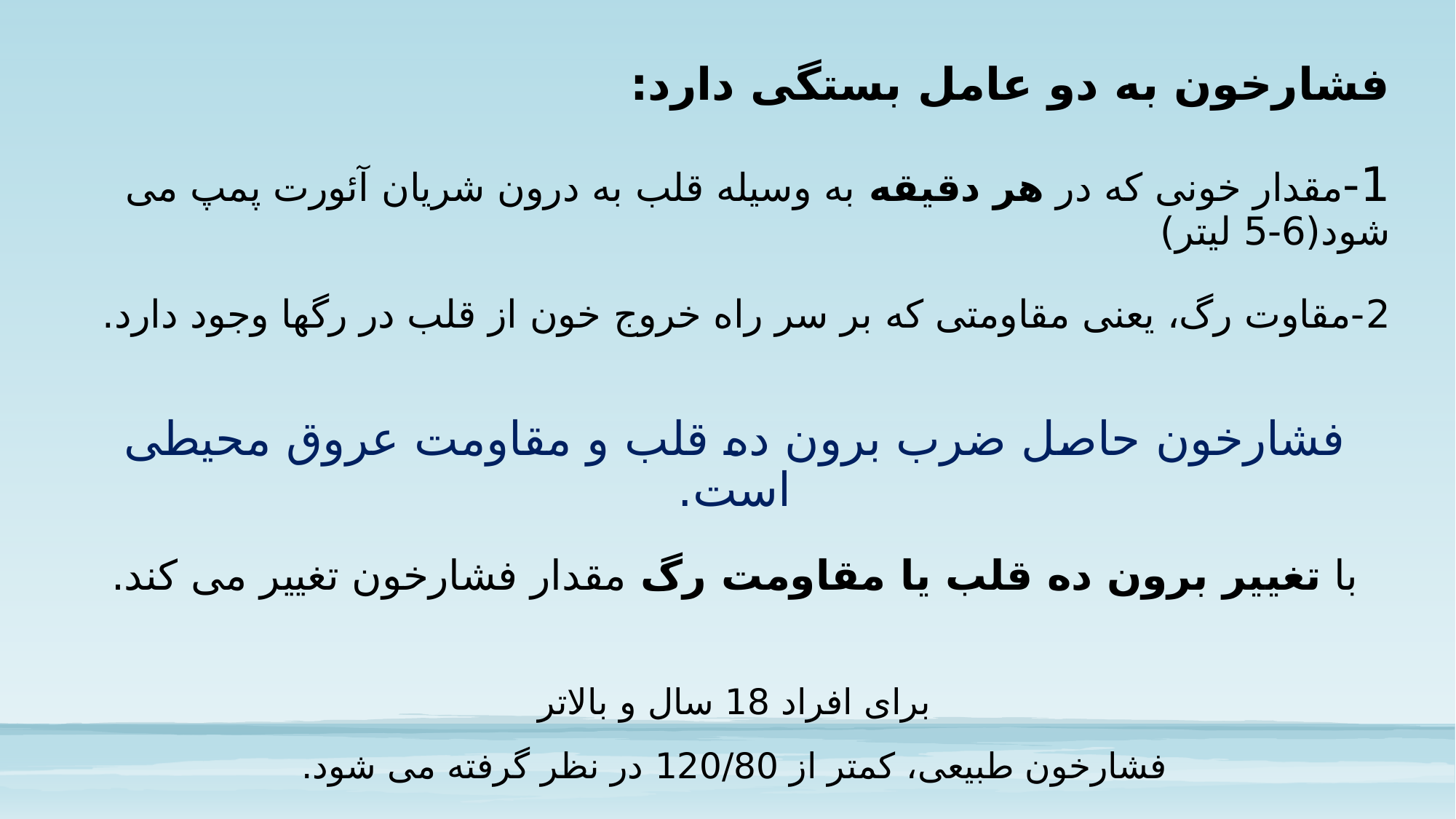

# فشارخون به دو عامل بستگی دارد: 1-مقدار خونی که در هر دقیقه به وسیله قلب به درون شریان آئورت پمپ می شود(6-5 لیتر) 2-مقاوت رگ، یعنی مقاومتی که بر سر راه خروج خون از قلب در رگها وجود دارد.
فشارخون حاصل ضرب برون ده قلب و مقاومت عروق محیطی است.
با تغییر برون ده قلب یا مقاومت رگ مقدار فشارخون تغییر می کند.

برای افراد 18 سال و بالاتر
فشارخون طبیعی، کمتر از 120/80 در نظر گرفته می شود.